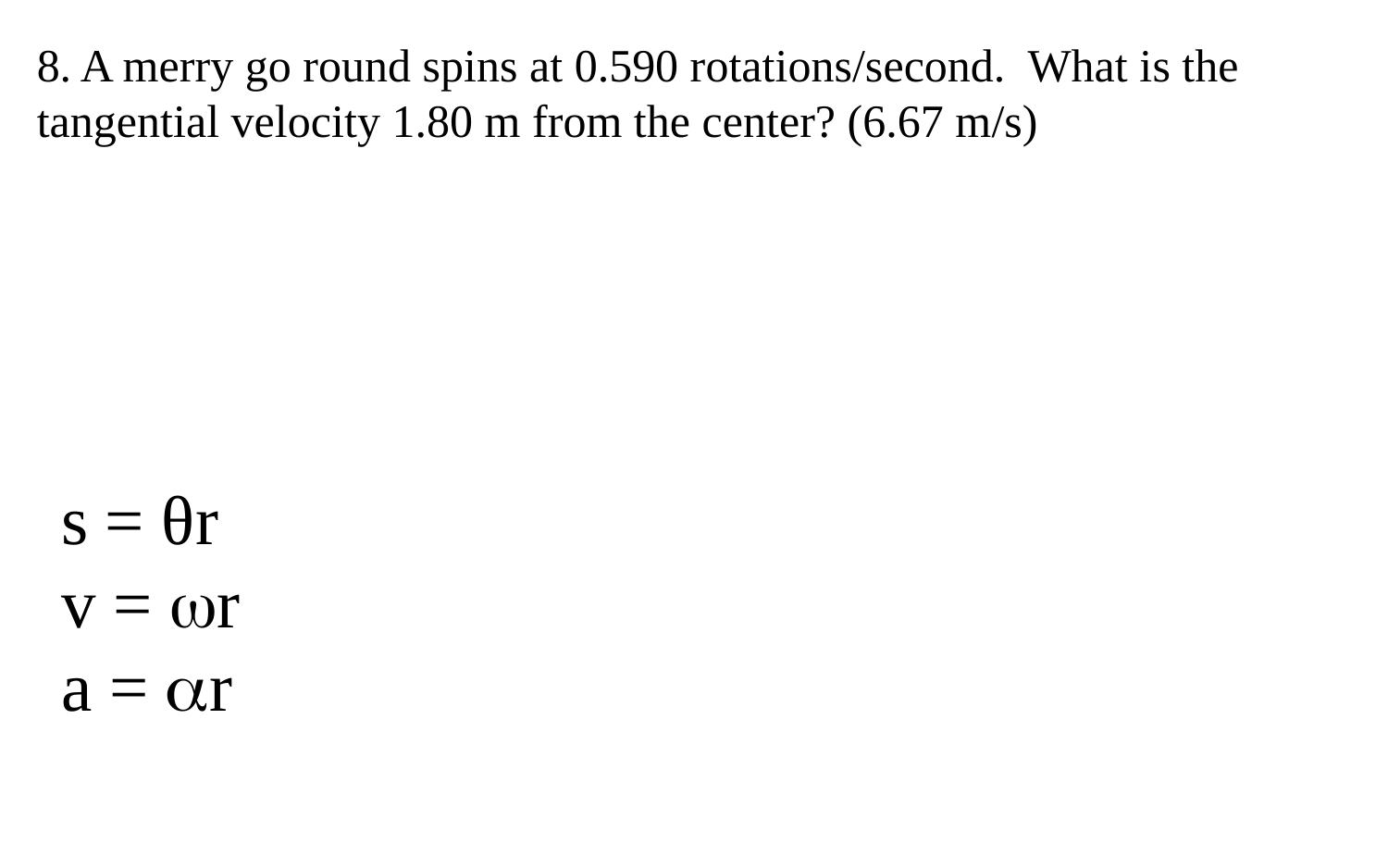

8. A merry go round spins at 0.590 rotations/second.  What is the tangential velocity 1.80 m from the center? (6.67 m/s)
s = θr
v = ωr
a = αr